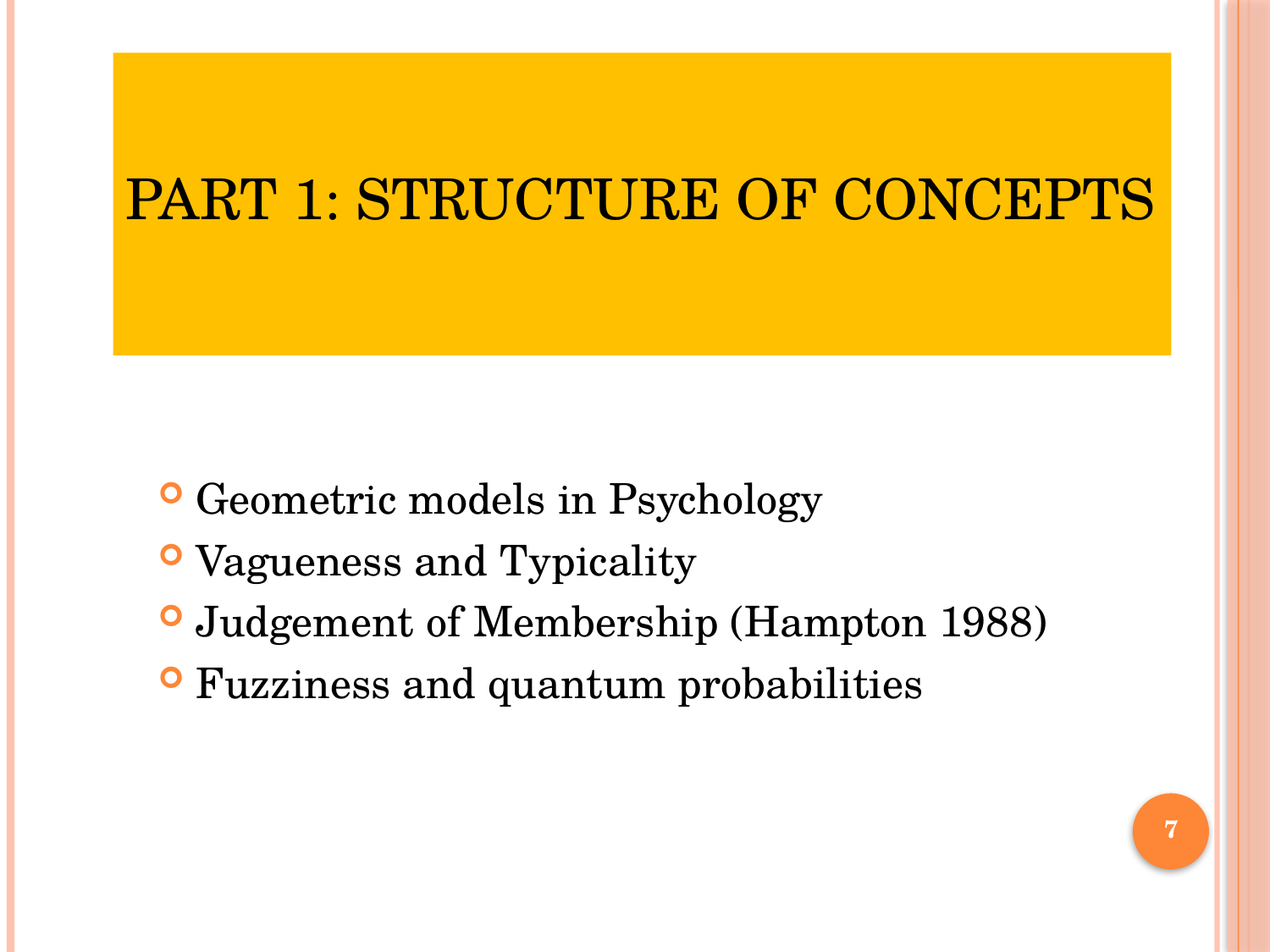

# Part 1: Structure of Concepts
Geometric models in Psychology
Vagueness and Typicality
Judgement of Membership (Hampton 1988)
Fuzziness and quantum probabilities

7